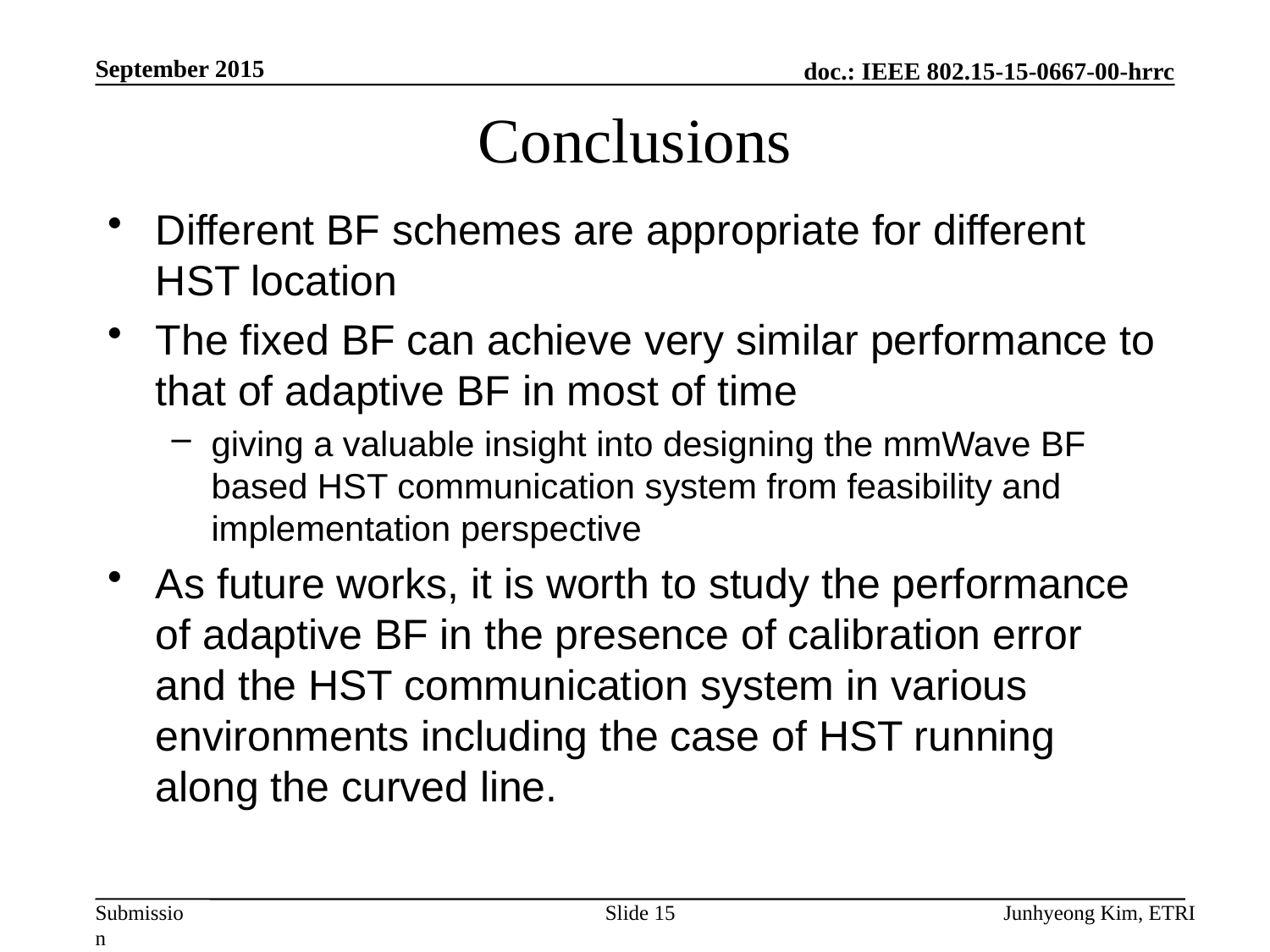

September 2015
# Conclusions
Different BF schemes are appropriate for different HST location
The fixed BF can achieve very similar performance to that of adaptive BF in most of time
giving a valuable insight into designing the mmWave BF based HST communication system from feasibility and implementation perspective
As future works, it is worth to study the performance of adaptive BF in the presence of calibration error and the HST communication system in various environments including the case of HST running along the curved line.
Slide 15
Junhyeong Kim, ETRI